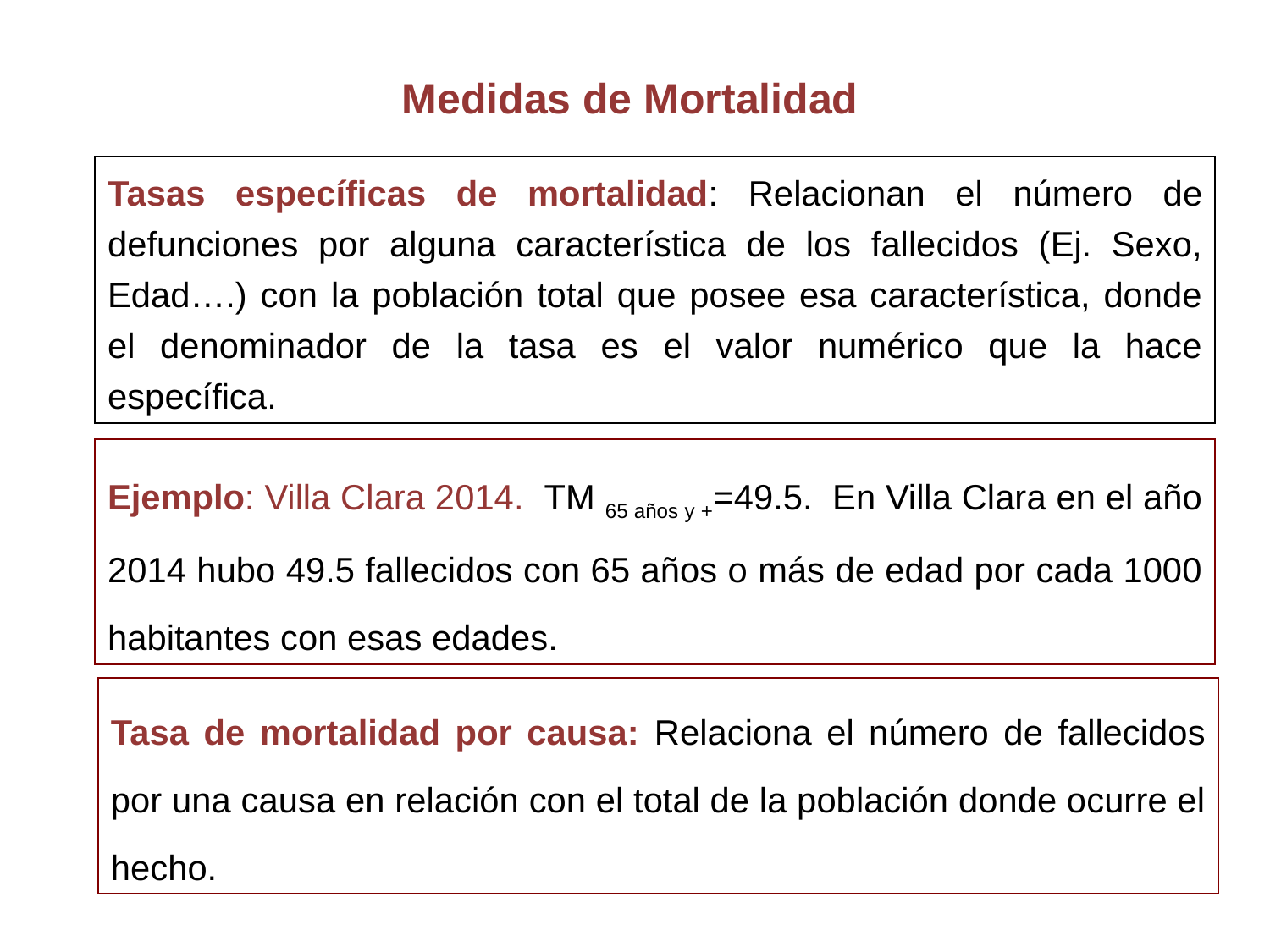

Medidas de Mortalidad
Tasas específicas de mortalidad: Relacionan el número de defunciones por alguna característica de los fallecidos (Ej. Sexo, Edad….) con la población total que posee esa característica, donde el denominador de la tasa es el valor numérico que la hace específica.

Ejemplo: Villa Clara 2014.  TM 65 años y +=49.5.  En Villa Clara en el año 2014 hubo 49.5 fallecidos con 65 años o más de edad por cada 1000 habitantes con esas edades.
Tasa de mortalidad por causa: Relaciona el número de fallecidos por una causa en relación con el total de la población donde ocurre el hecho.